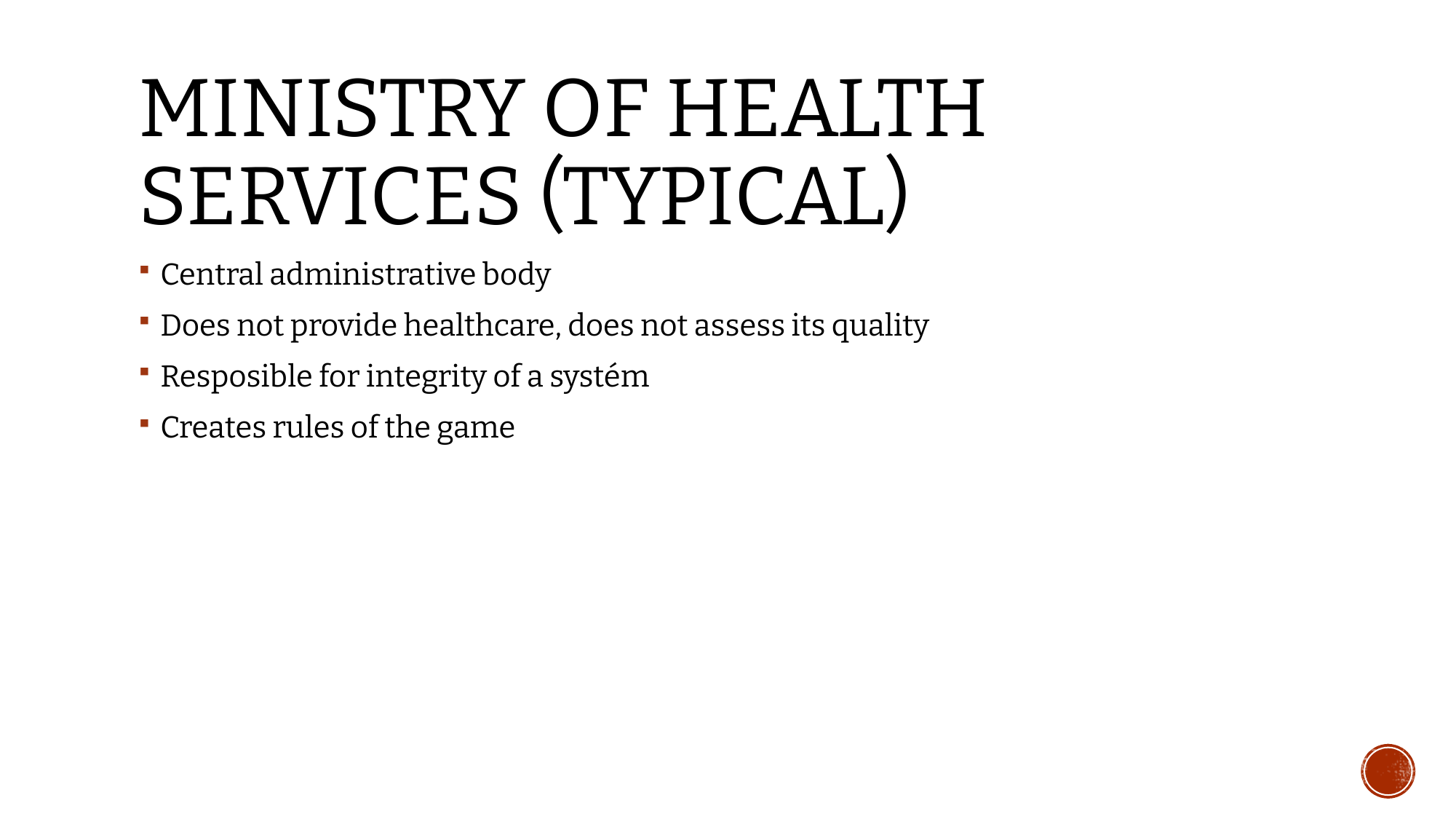

# Ministry of Health services (typical)
Central administrative body
Does not provide healthcare, does not assess its quality
Resposible for integrity of a systém
Creates rules of the game